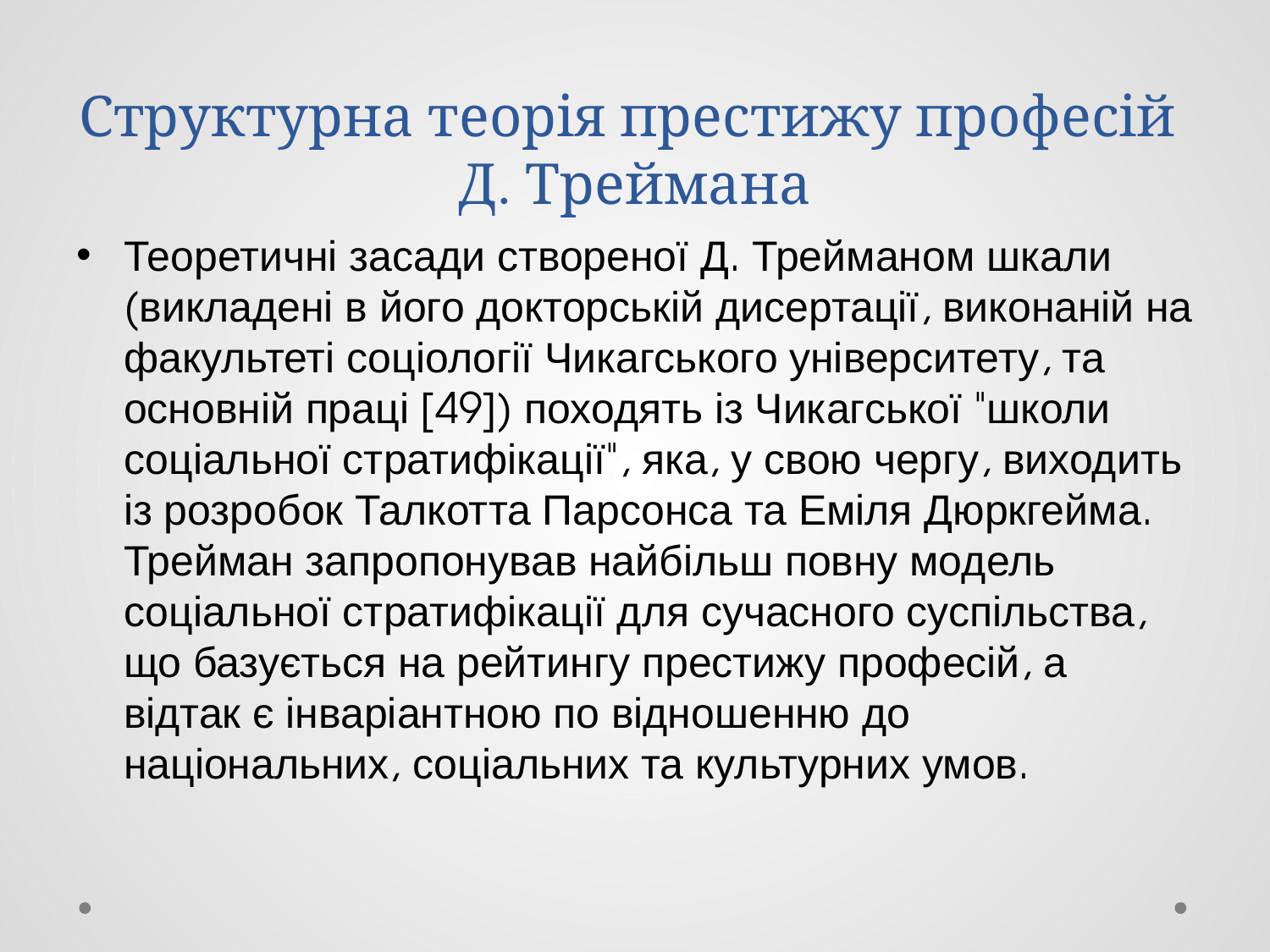

# Структурна теорія престижу професій Д. Треймана
Теоретичні засади створеної Д. Трейманом шкали (викладені в його докторській дисертації, виконаній на факультеті соціології Чикагського університету, та основній праці [49]) походять із Чикагської "школи соціальної стратифікації", яка, у свою чергу, виходить із розробок Талкотта Парсонса та Еміля Дюркгейма. Трейман запропонував найбільш повну модель соціальної стратифікації для сучасного суспільства, що базується на рейтингу престижу професій, а відтак є інваріантною по відношенню до національних, соціальних та культурних умов.